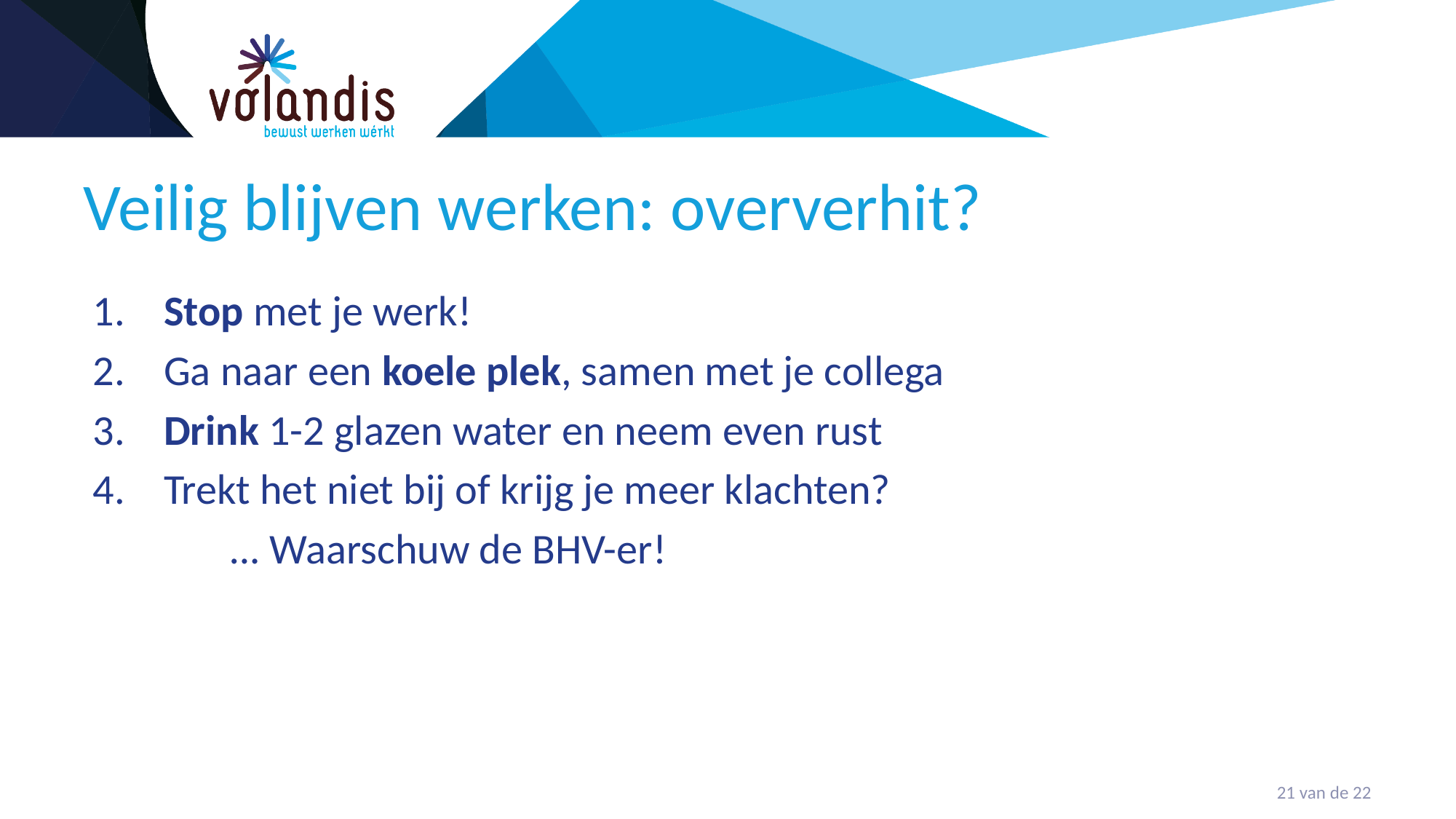

# Veilig blijven werken: oververhit?
 Stop met je werk!
 Ga naar een koele plek, samen met je collega
 Drink 1-2 glazen water en neem even rust
 Trekt het niet bij of krijg je meer klachten?
	   … Waarschuw de BHV-er!
21 van de 22